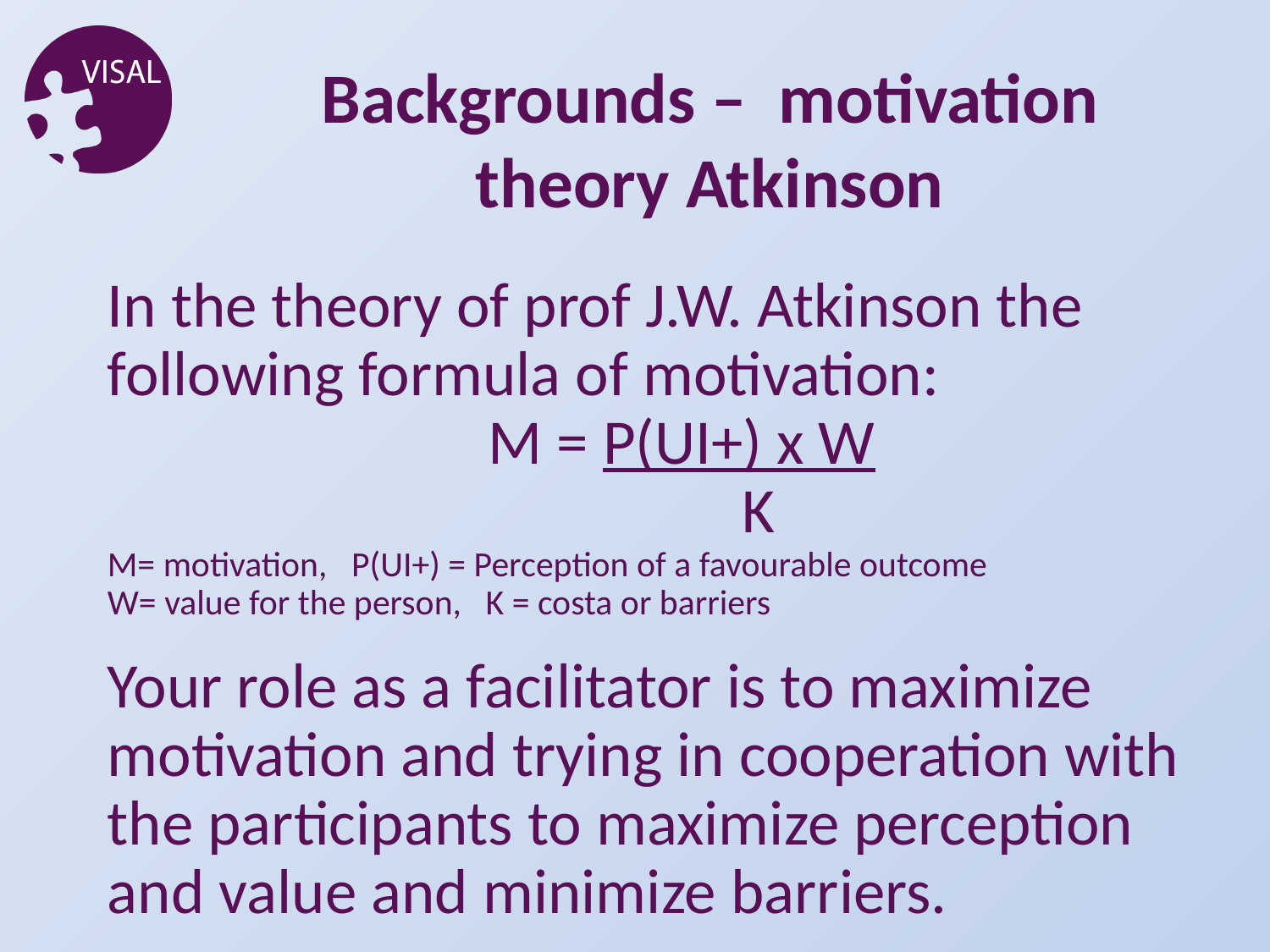

Backgrounds –  motivation theory Atkinson
In the theory of prof J.W. Atkinson the following formula of motivation:
			M = P(UI+) x W
					K
M= motivation,   P(UI+) = Perception of a favourable outcome
W= value for the person,   K = costa or barriers

Your role as a facilitator is to maximize motivation and trying in cooperation with the participants to maximize perception and value and minimize barriers.